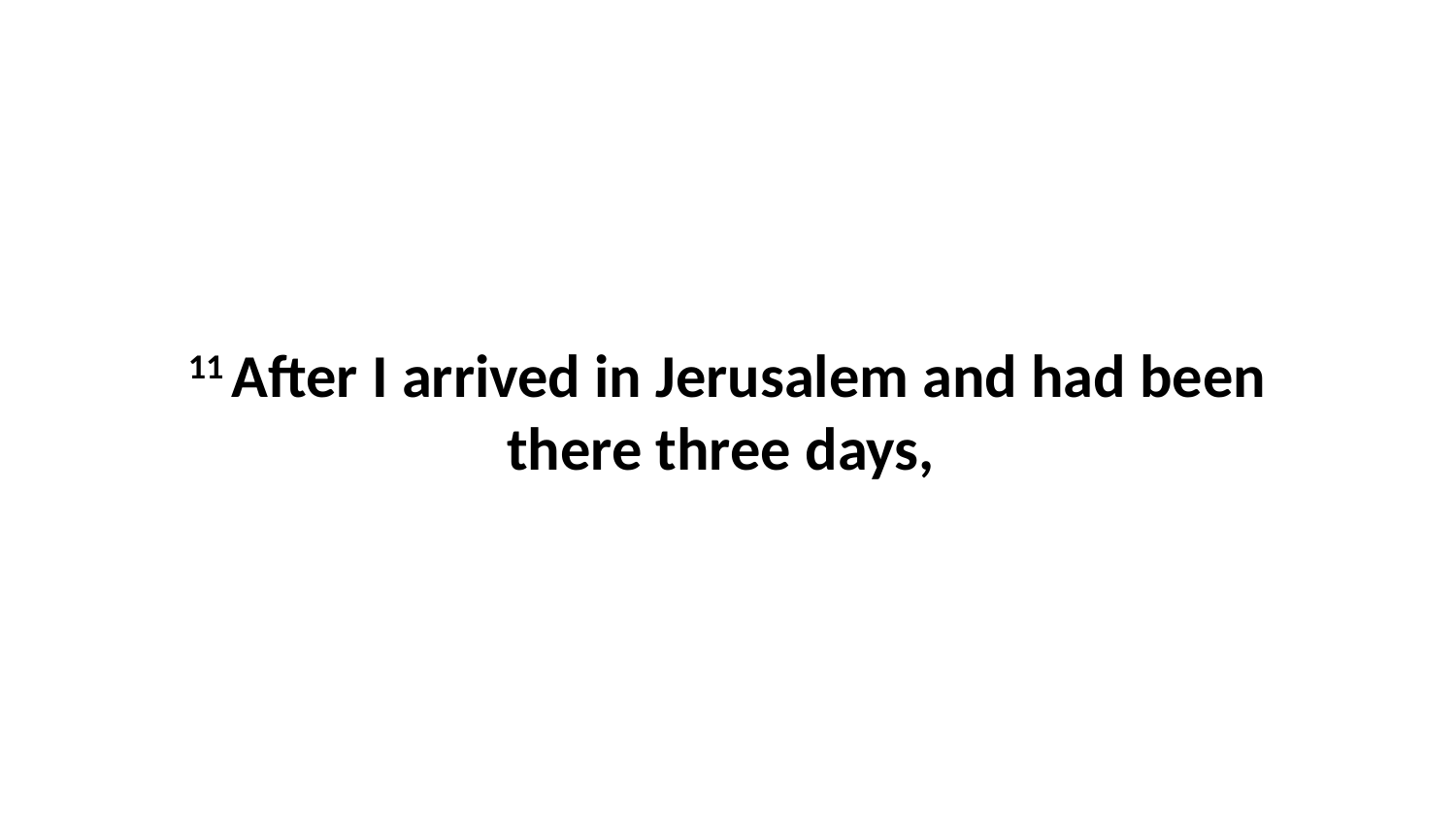

11 After I arrived in Jerusalem and had been there three days,